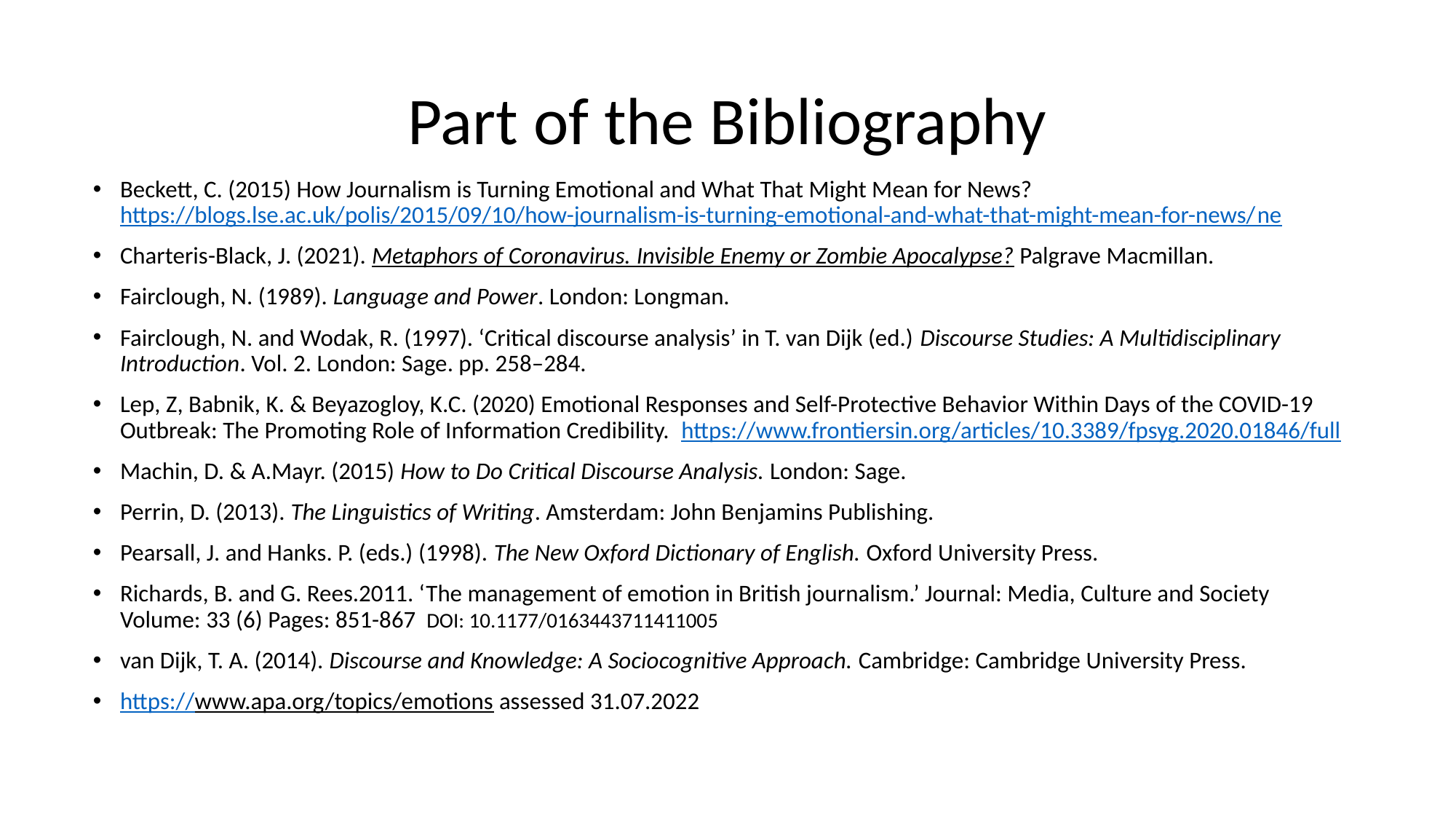

# Part of the Bibliography
Beckett, C. (2015) How Journalism is Turning Emotional and What That Might Mean for News? https://blogs.lse.ac.uk/polis/2015/09/10/how-journalism-is-turning-emotional-and-what-that-might-mean-for-news/ne
Charteris-Black, J. (2021). Metaphors of Coronavirus. Invisible Enemy or Zombie Apocalypse? Palgrave Macmillan.
Fairclough, N. (1989). Language and Power. London: Longman.
Fairclough, N. and Wodak, R. (1997). ‘Critical discourse analysis’ in T. van Dijk (ed.) Discourse Studies: A Multidisciplinary Introduction. Vol. 2. London: Sage. pp. 258–284.
Lep, Z, Babnik, K. & Beyazogloy, K.C. (2020) Emotional Responses and Self-Protective Behavior Within Days of the COVID-19 Outbreak: The Promoting Role of Information Credibility.  https://www.frontiersin.org/articles/10.3389/fpsyg.2020.01846/full
Machin, D. & A.Mayr. (2015) How to Do Critical Discourse Analysis. London: Sage.
Perrin, D. (2013). The Linguistics of Writing. Amsterdam: John Benjamins Publishing.
Pearsall, J. and Hanks. P. (eds.) (1998). The New Oxford Dictionary of English. Oxford University Press.
Richards, B. and G. Rees.2011. ‘The management of emotion in British journalism.’ Journal: Media, Culture and Society Volume: 33 (6) Pages: 851-867  DOI: 10.1177/0163443711411005
van Dijk, T. A. (2014). Discourse and Knowledge: A Sociocognitive Approach. Cambridge: Cambridge University Press.
https://www.apa.org/topics/emotions assessed 31.07.2022